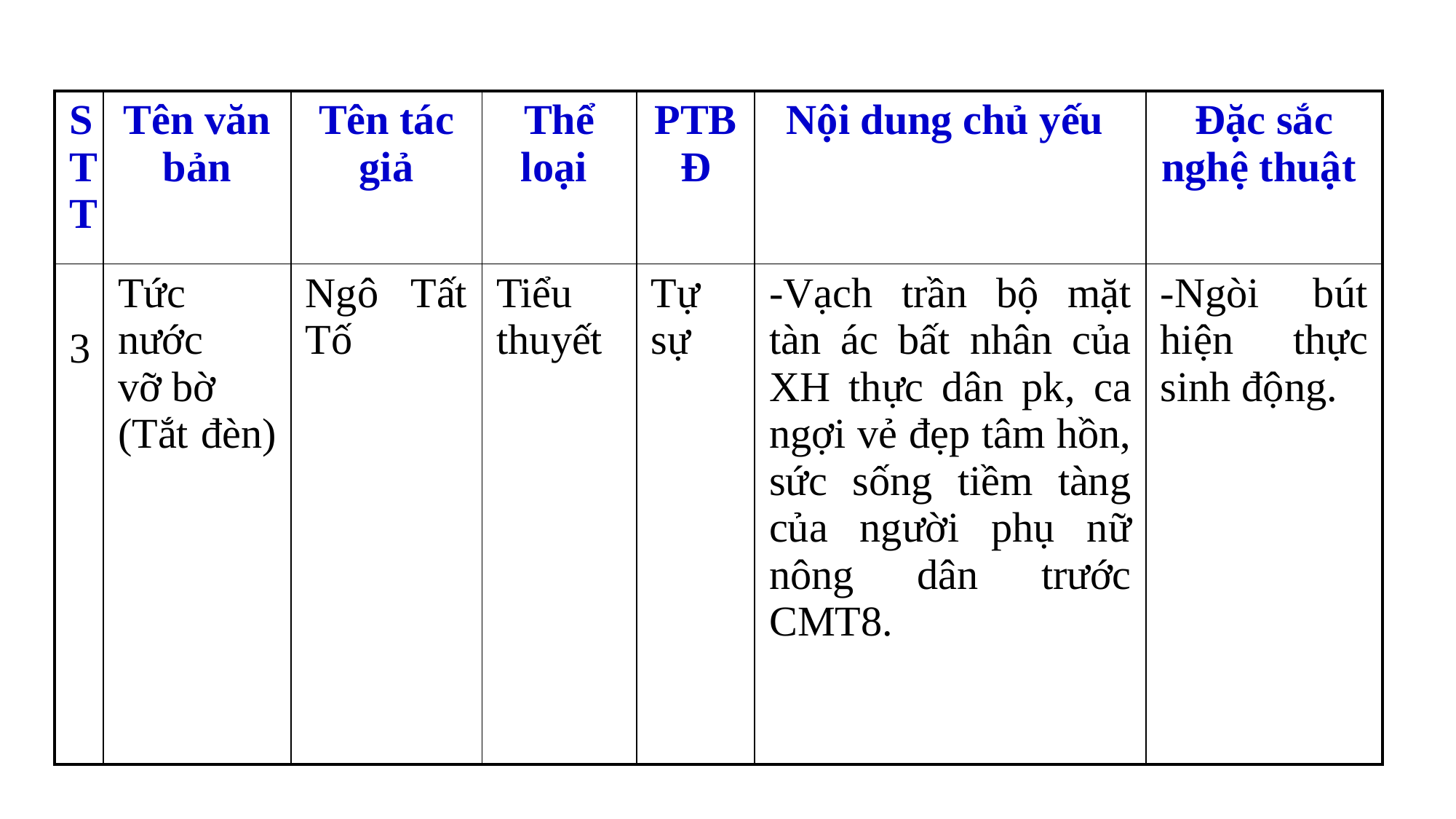

| STT | Tên văn bản | Tên tác giả | Thể loại | PTBĐ | Nội dung chủ yếu | Đặc sắc nghệ thuật |
| --- | --- | --- | --- | --- | --- | --- |
| 3 | Tức nước vỡ bờ (Tắt đèn) | Ngô Tất Tố | Tiểu thuyết | Tự sự | -Vạch trần bộ mặt tàn ác bất nhân của XH thực dân pk, ca ngợi vẻ đẹp tâm hồn, sức sống tiềm tàng của người phụ nữ nông dân trước CMT8. | -Ngòi bút hiện thực sinh động. |